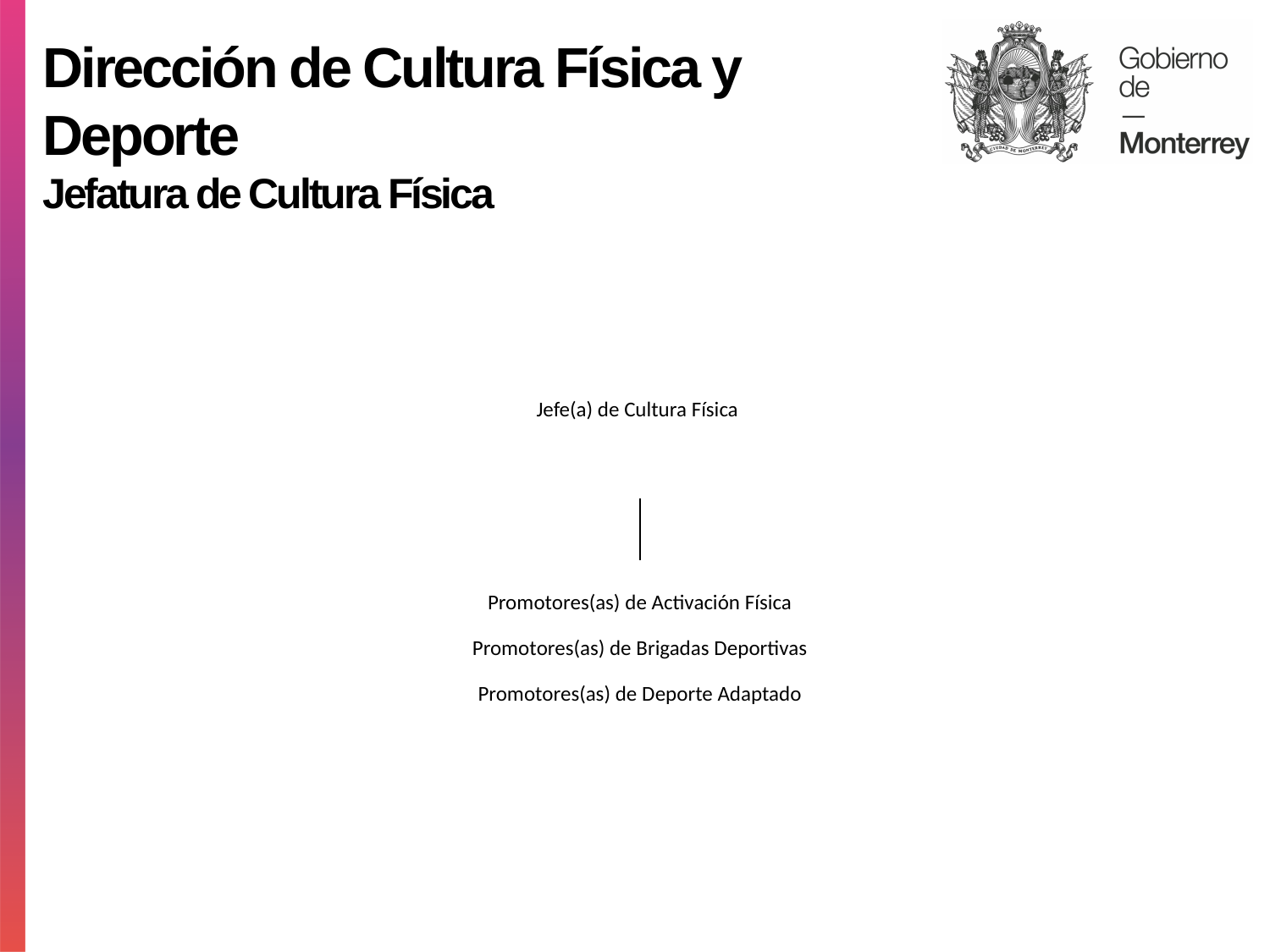

Dirección de Cultura Física y Deporte
Jefatura de Cultura Física
Jefe(a) de Cultura Física

Promotores(as) de Activación Física

Promotores(as) de Brigadas Deportivas

Promotores(as) de Deporte Adaptado